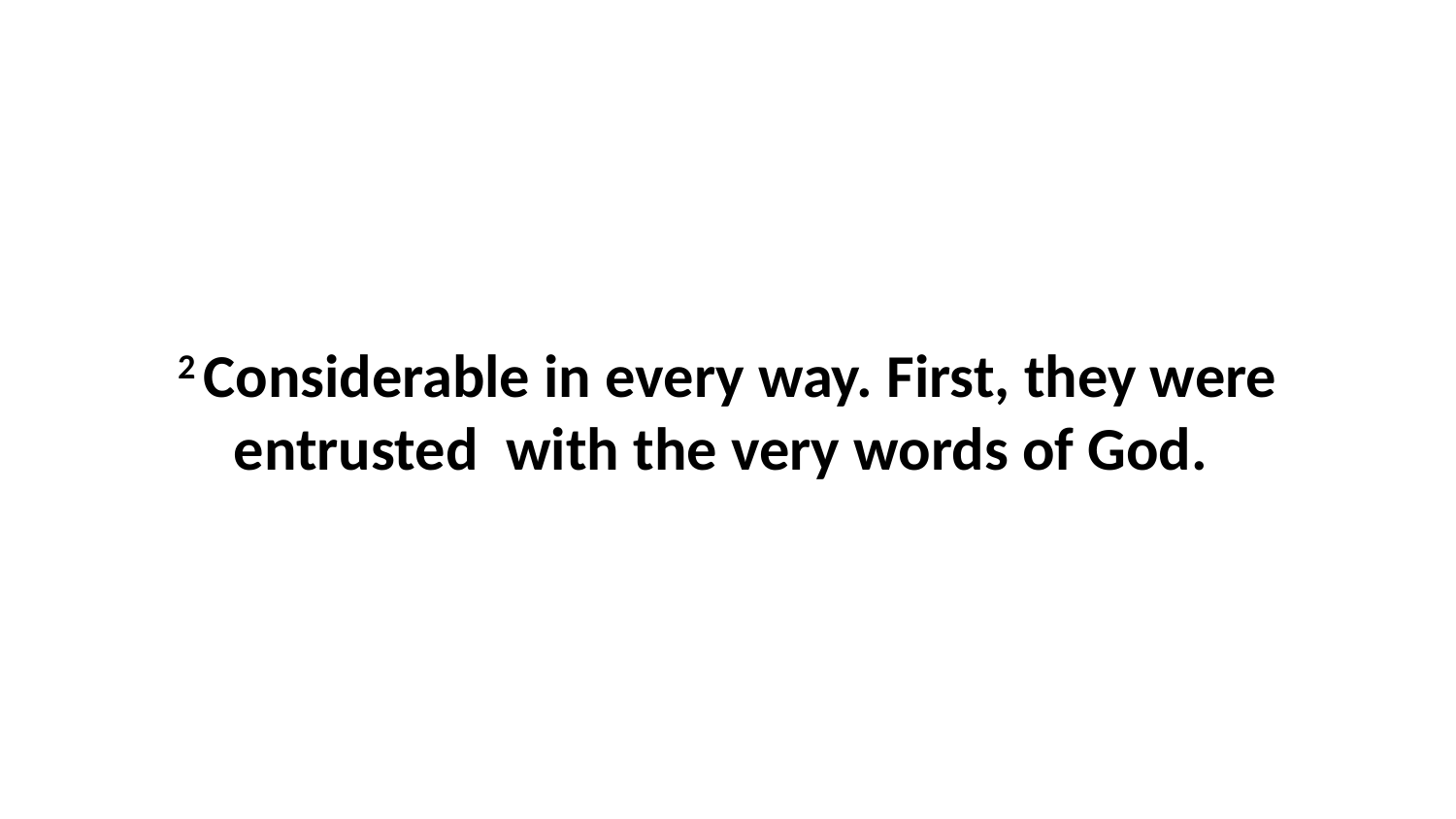

2 Considerable in every way. First, they were entrusted  with the very words of God.